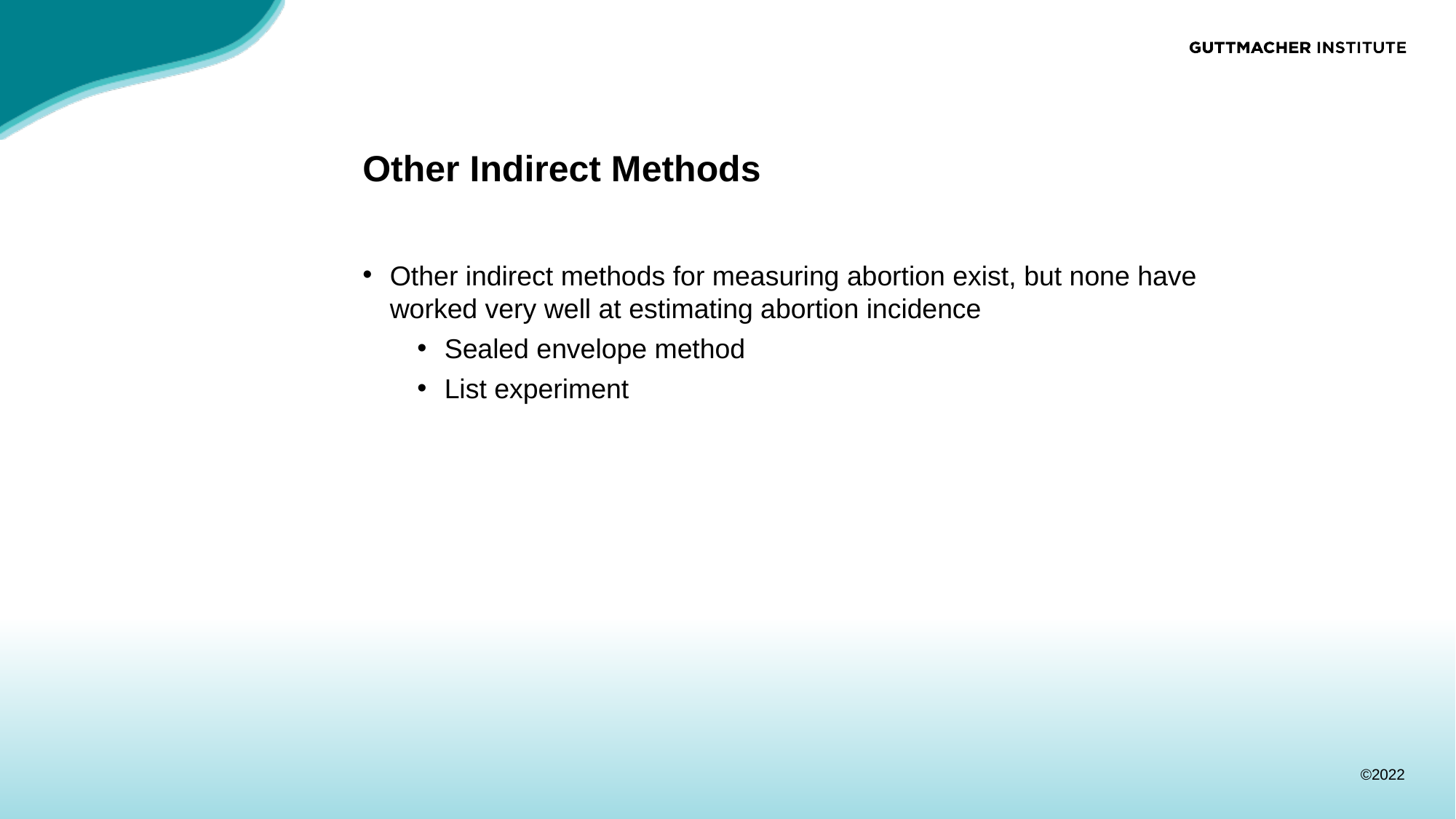

# Other Indirect Methods
Other indirect methods for measuring abortion exist, but none have worked very well at estimating abortion incidence
Sealed envelope method
List experiment